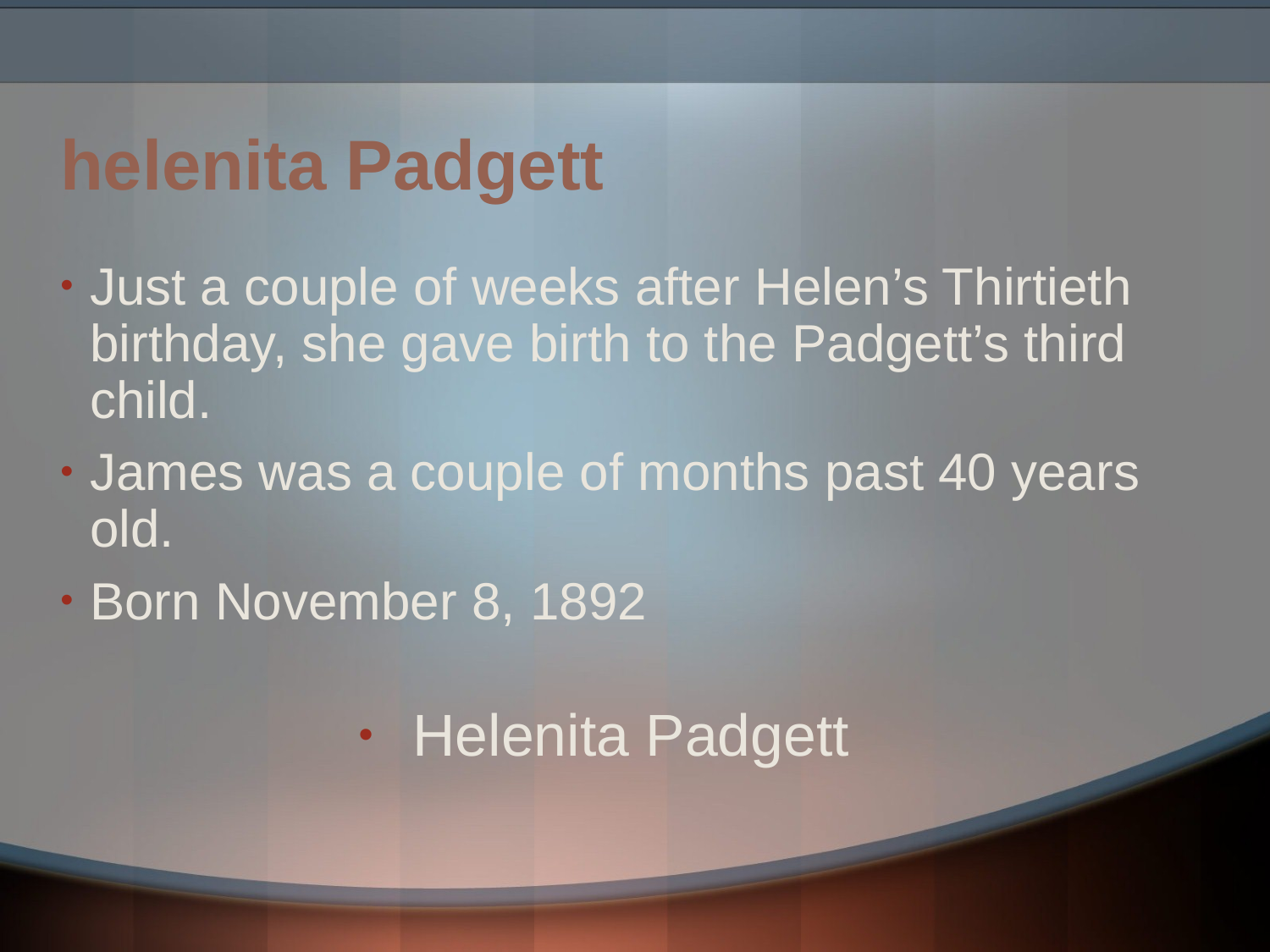

# helenita Padgett
Just a couple of weeks after Helen’s Thirtieth birthday, she gave birth to the Padgett’s third child.
James was a couple of months past 40 years old.
Born November 8, 1892
Helenita Padgett